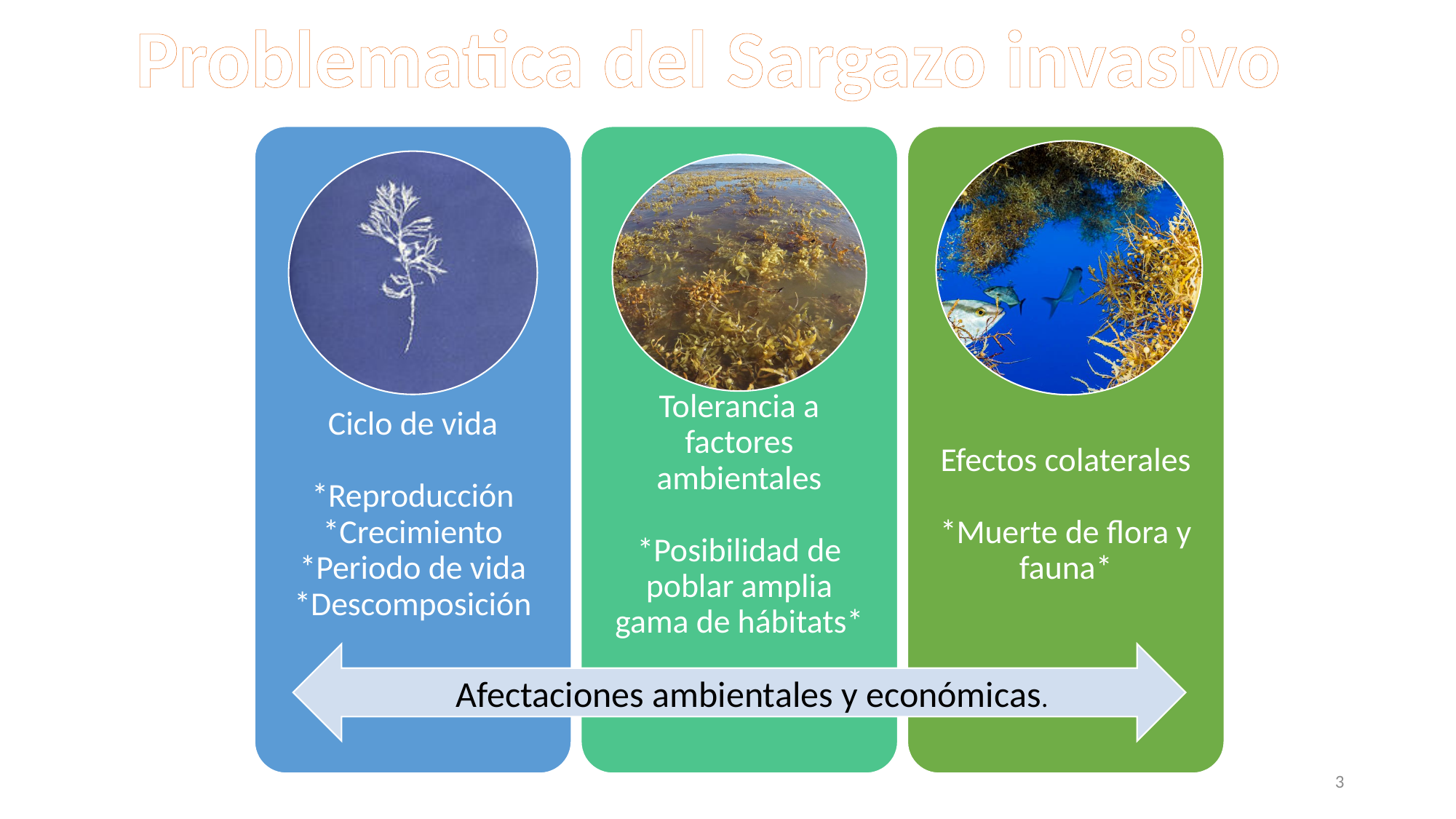

Problematica del Sargazo invasivo
Ciclo de vida
*Reproducción
*Crecimiento
*Periodo de vida
*Descomposición
Tolerancia a factores ambientales
*Posibilidad de poblar amplia gama de hábitats*
Efectos colaterales
*Muerte de flora y fauna*
Afectaciones ambientales y económicas.
3